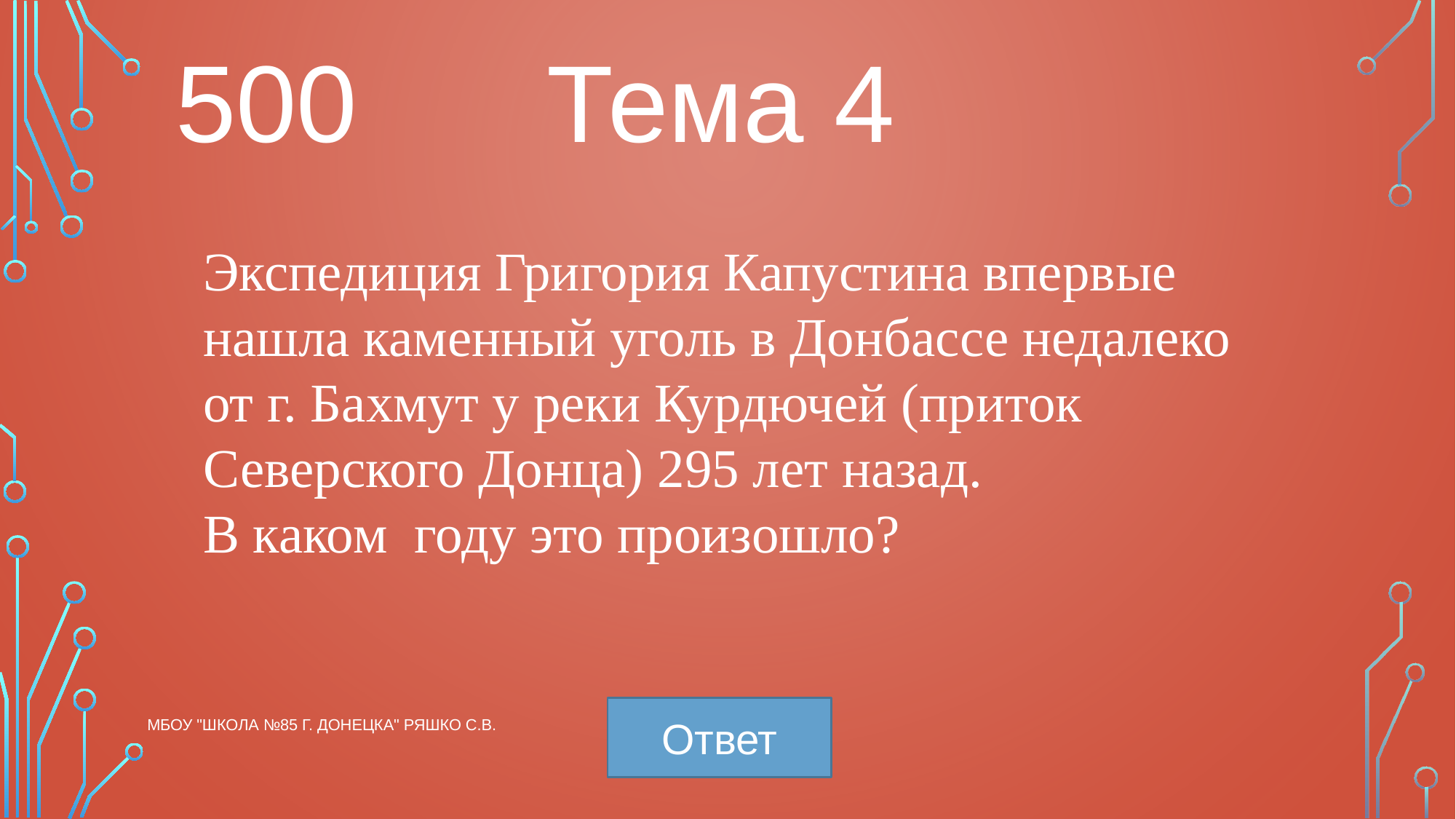

500
Тема 4
Экспедиция Григория Капустина впервые нашла каменный уголь в Донбассе недалеко от г. Бахмут у реки Курдючей (приток Северского Донца) 295 лет назад.
В каком  году это произошло?

Ответ
МБОУ "Школа №85 г. Донецка" Ряшко С.В.